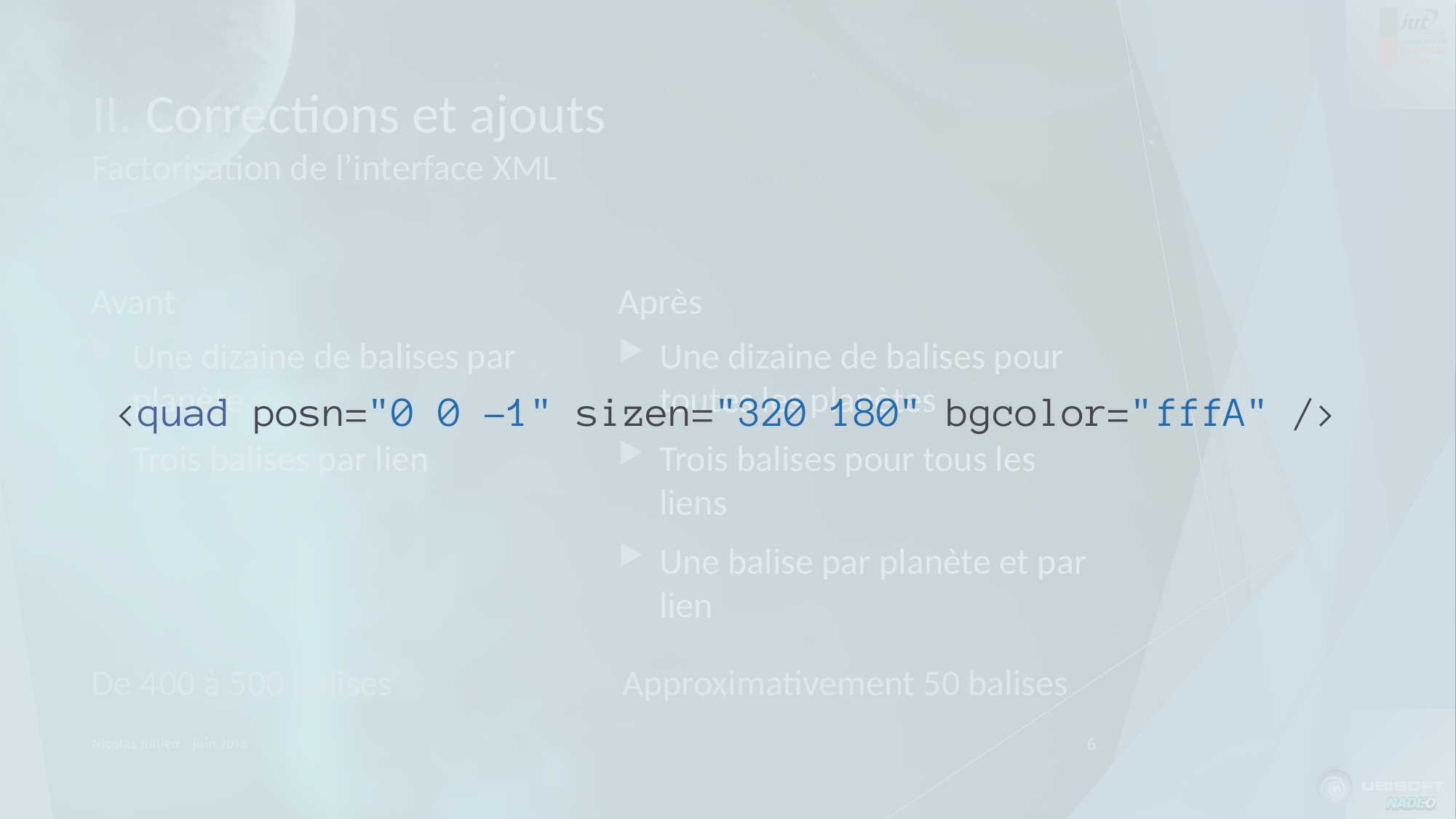

<quad posn="0 0 -1" sizen="320 180" bgcolor="fffA" />
# II. Corrections et ajouts Factorisation de l’interface XML
Avant
Après
Une dizaine de balises par planète
Trois balises par lien
Une dizaine de balises pour toutes les planètes
Trois balises pour tous les liens
Une balise par planète et par lien
De 400 à 500 balises
Approximativement 50 balises
Nicolas Jullien - juin 2016
6